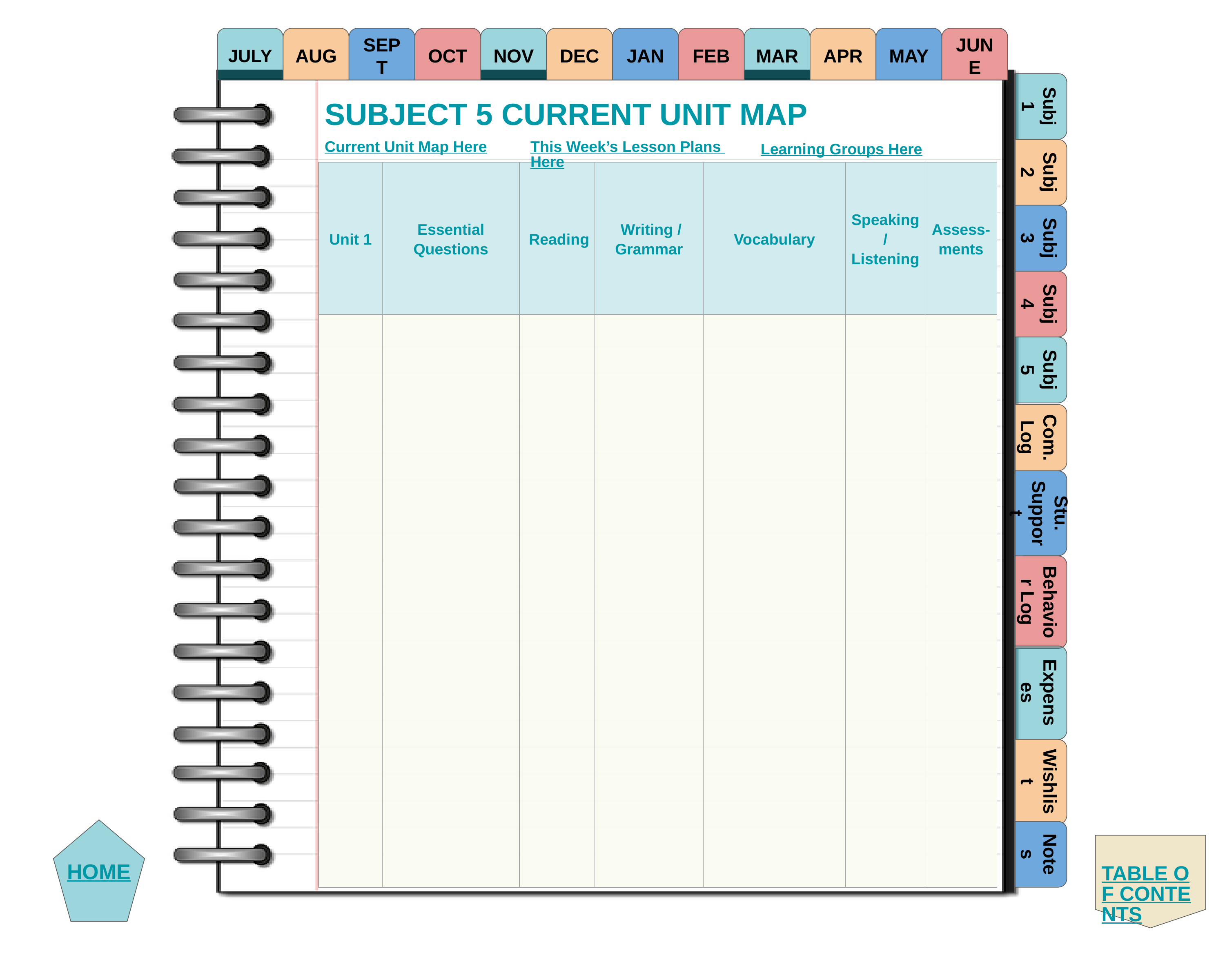

JULY
AUG
SEPT
OCT
NOV
DEC
JAN
FEB
MAR
APR
MAY
JUNE
Subj 1
SUBJECT 5 CURRENT UNIT MAP
This Week’s Lesson Plans Here
Current Unit Map Here
Learning Groups Here
Subj 2
| Unit 1 | Essential Questions | Reading | Writing / Grammar | Vocabulary | Speaking / Listening | Assess- ments |
| --- | --- | --- | --- | --- | --- | --- |
|  |  |  |  |  |  |  |
Subj 3
Subj 4
Subj 5
Com. Log
Stu. Support
Behavior Log
Expenses
Wishlist

Notes
TABLE OF CONTENTS
HOME